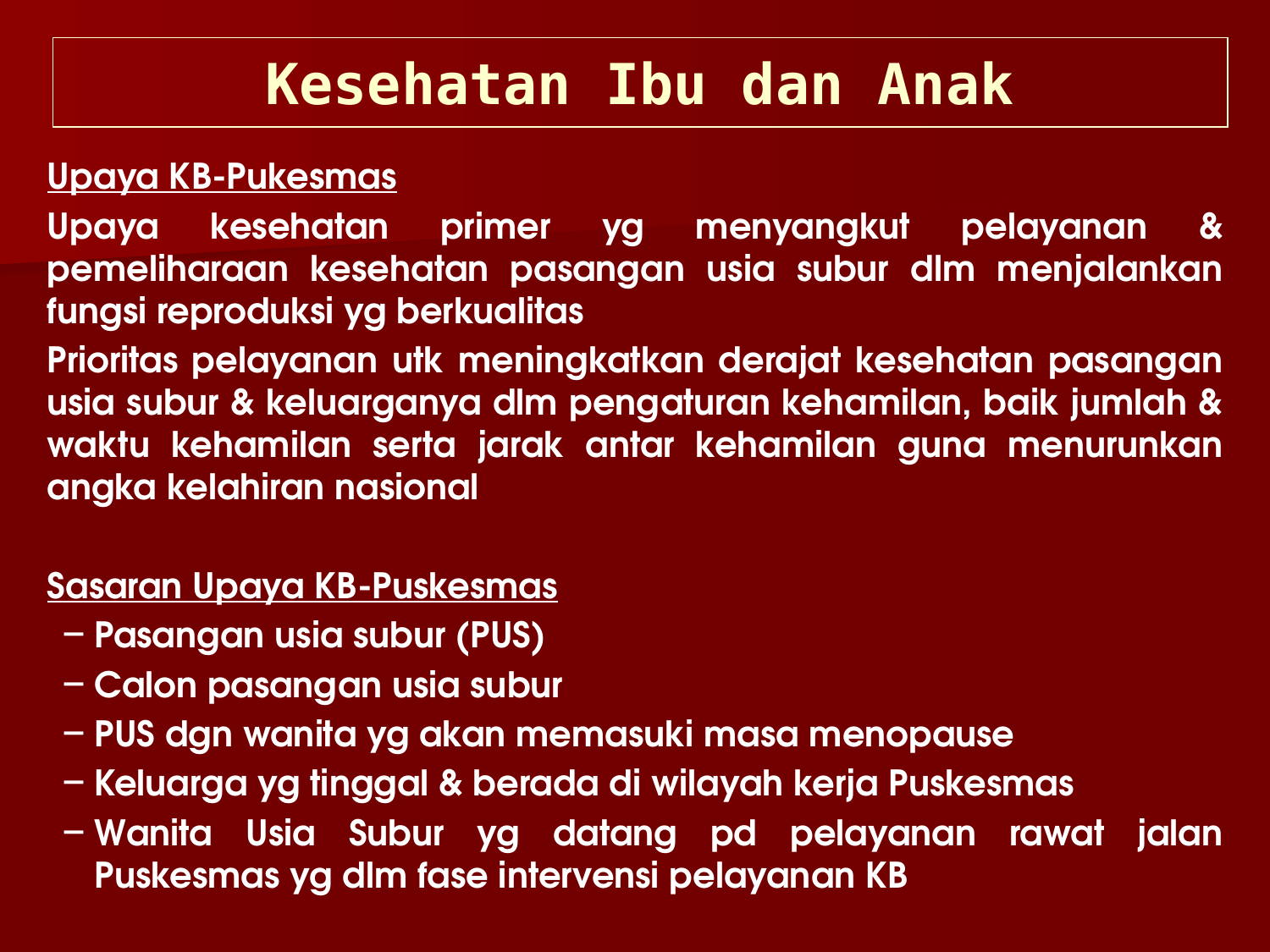

Kesehatan Ibu dan Anak
Upaya KB-Pukesmas
Upaya kesehatan primer yg menyangkut pelayanan & pemeliharaan kesehatan pasangan usia subur dlm menjalankan fungsi reproduksi yg berkualitas
Prioritas pelayanan utk meningkatkan derajat kesehatan pasangan usia subur & keluarganya dlm pengaturan kehamilan, baik jumlah & waktu kehamilan serta jarak antar kehamilan guna menurunkan angka kelahiran nasional

Sasaran Upaya KB-Puskesmas
Pasangan usia subur (PUS)
Calon pasangan usia subur
PUS dgn wanita yg akan memasuki masa menopause
Keluarga yg tinggal & berada di wilayah kerja Puskesmas
Wanita Usia Subur yg datang pd pelayanan rawat jalan Puskesmas yg dlm fase intervensi pelayanan KB